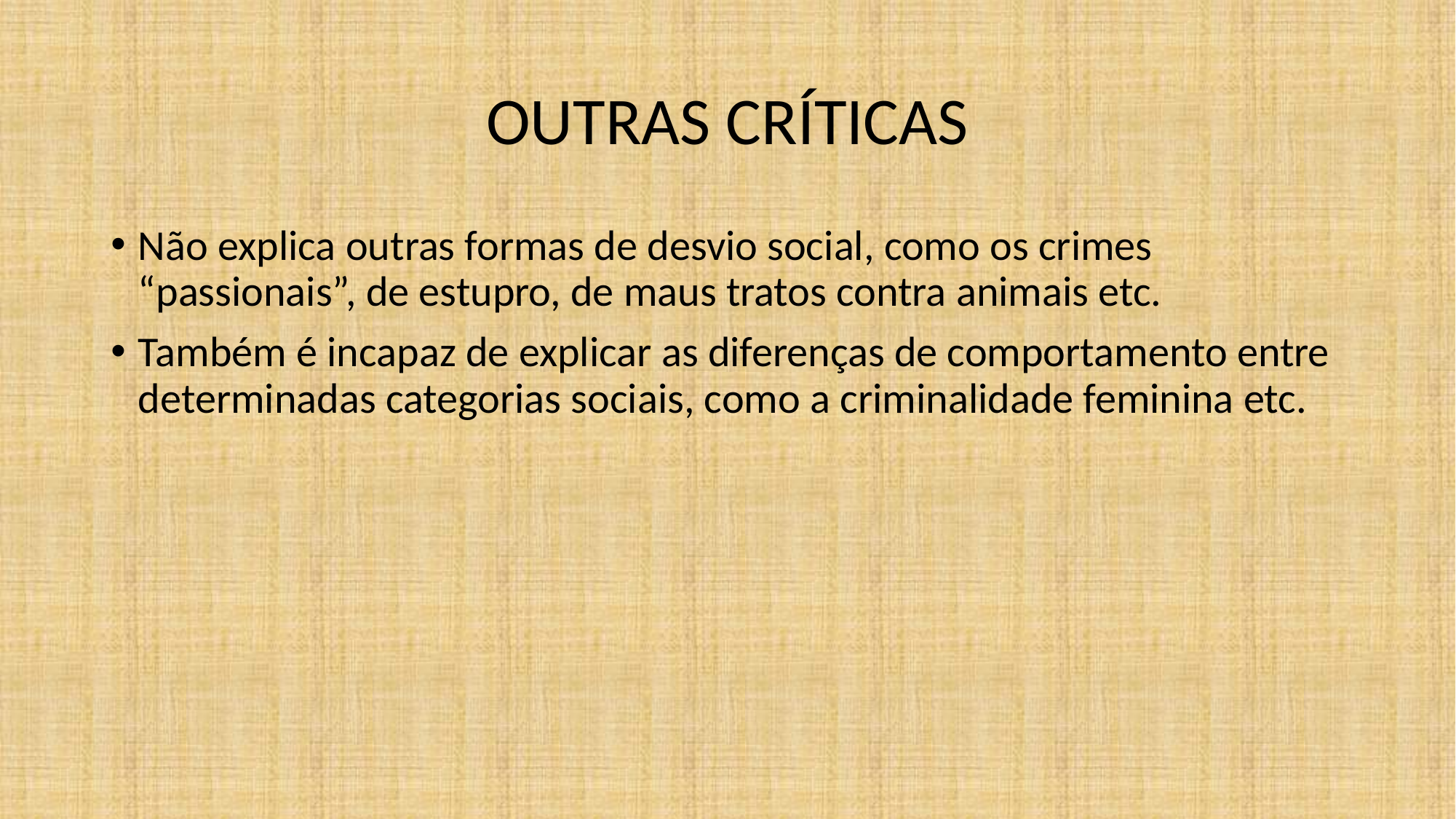

# OUTRAS CRÍTICAS
Não explica outras formas de desvio social, como os crimes “passionais”, de estupro, de maus tratos contra animais etc.
Também é incapaz de explicar as diferenças de comportamento entre determinadas categorias sociais, como a criminalidade feminina etc.